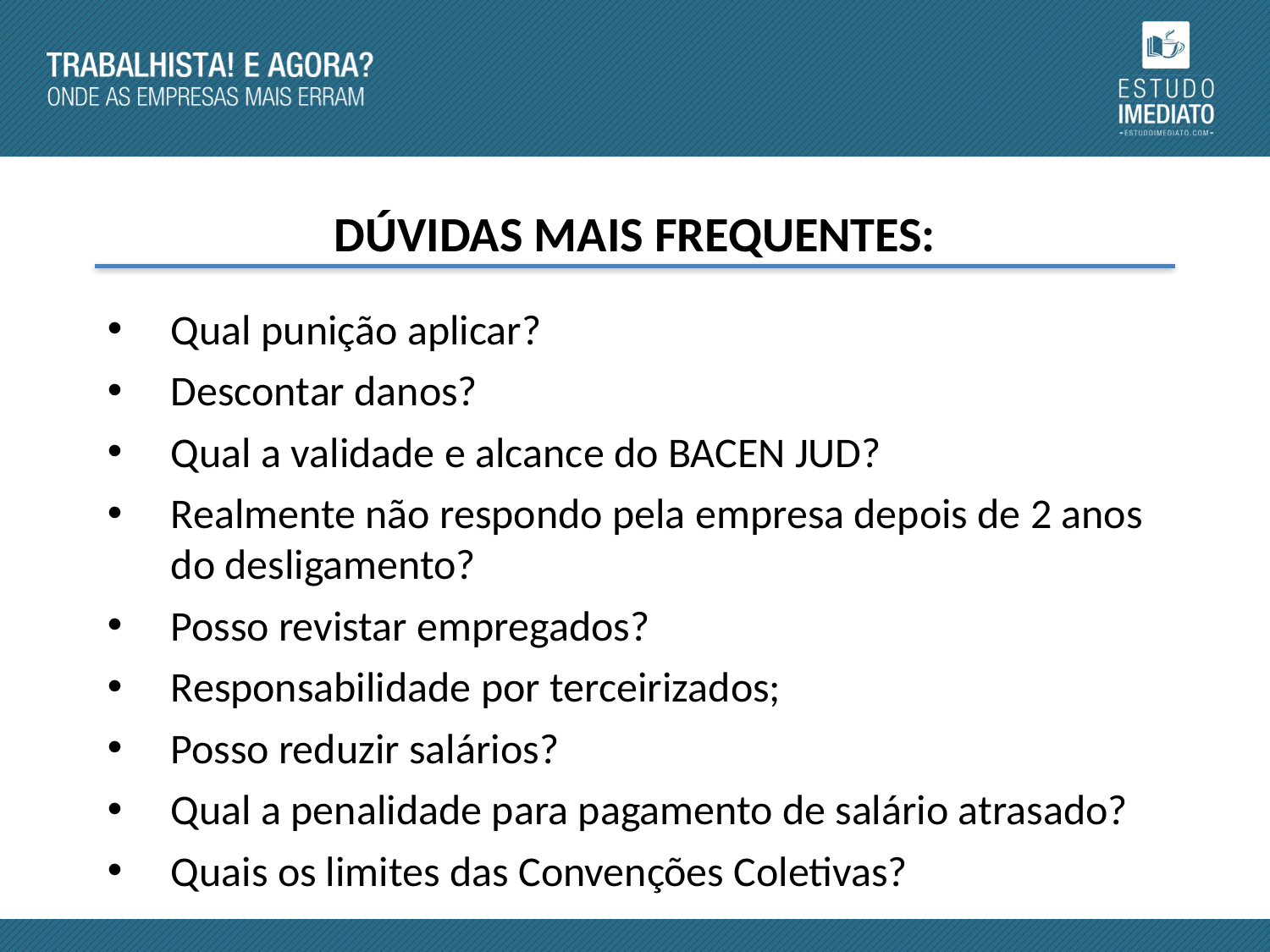

DÚVIDAS MAIS FREQUENTES:
Qual punição aplicar?
Descontar danos?
Qual a validade e alcance do BACEN JUD?
Realmente não respondo pela empresa depois de 2 anos do desligamento?
Posso revistar empregados?
Responsabilidade por terceirizados;
Posso reduzir salários?
Qual a penalidade para pagamento de salário atrasado?
Quais os limites das Convenções Coletivas?